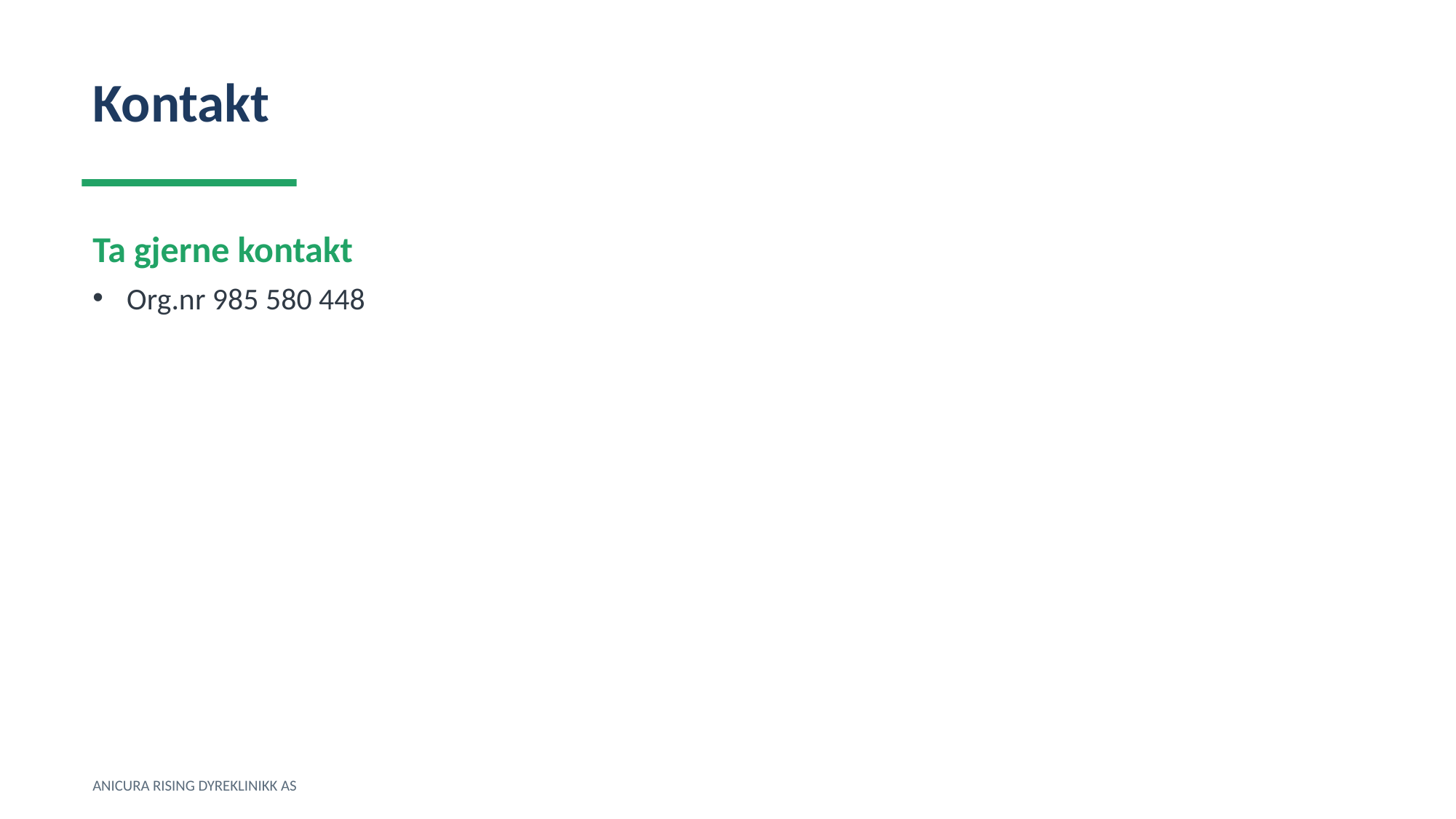

Kontakt

Ta gjerne kontakt
Org.nr 985 580 448
ANICURA RISING DYREKLINIKK AS